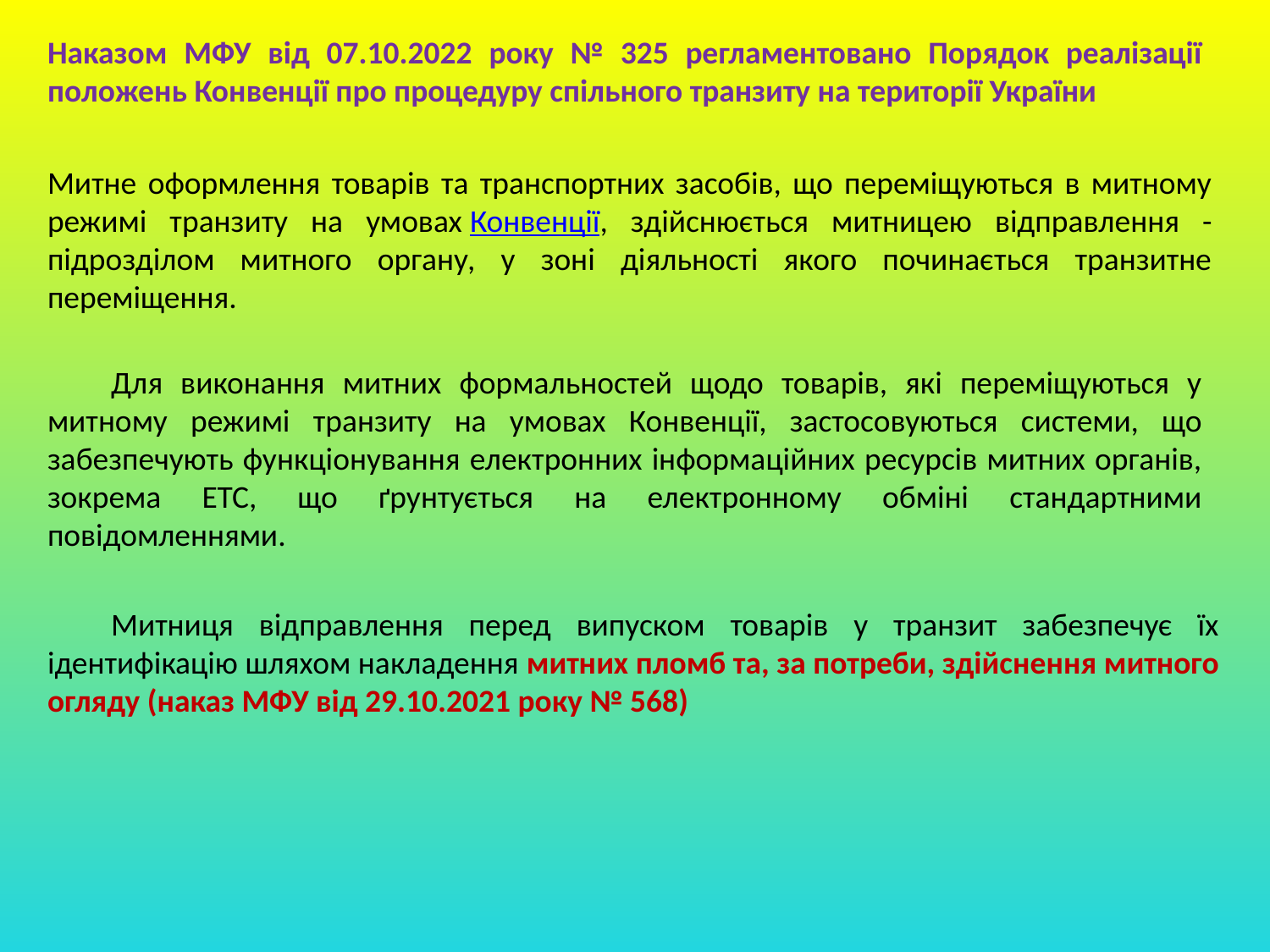

Наказом МФУ від 07.10.2022 року № 325 регламентовано Порядок реалізації положень Конвенції про процедуру спільного транзиту на території України
Митне оформлення товарів та транспортних засобів, що переміщуються в митному режимі транзиту на умовах Конвенції, здійснюється митницею відправлення - підрозділом митного органу, у зоні діяльності якого починається транзитне переміщення.
Для виконання митних формальностей щодо товарів, які переміщуються у митному режимі транзиту на умовах Конвенції, застосовуються системи, що забезпечують функціонування електронних інформаційних ресурсів митних органів, зокрема ЕТС, що ґрунтується на електронному обміні стандартними повідомленнями.
Митниця відправлення перед випуском товарів у транзит забезпечує їх ідентифікацію шляхом накладення митних пломб та, за потреби, здійснення митного огляду (наказ МФУ від 29.10.2021 року № 568)